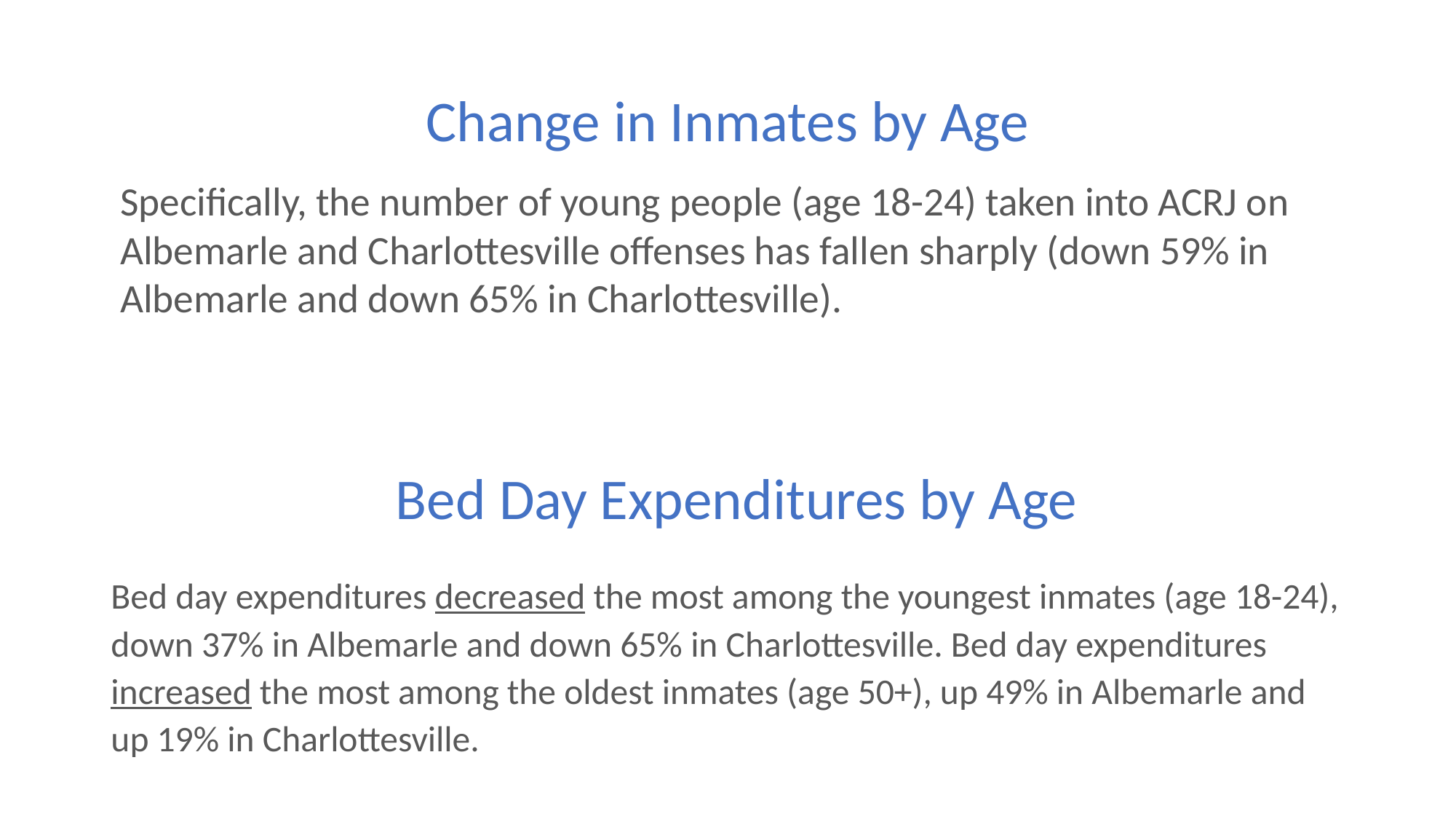

Change in Inmates by Age
# Specifically, the number of young people (age 18-24) taken into ACRJ on Albemarle and Charlottesville offenses has fallen sharply (down 59% in Albemarle and down 65% in Charlottesville).
Bed Day Expenditures by Age
Bed day expenditures decreased the most among the youngest inmates (age 18-24), down 37% in Albemarle and down 65% in Charlottesville. Bed day expenditures increased the most among the oldest inmates (age 50+), up 49% in Albemarle and up 19% in Charlottesville.